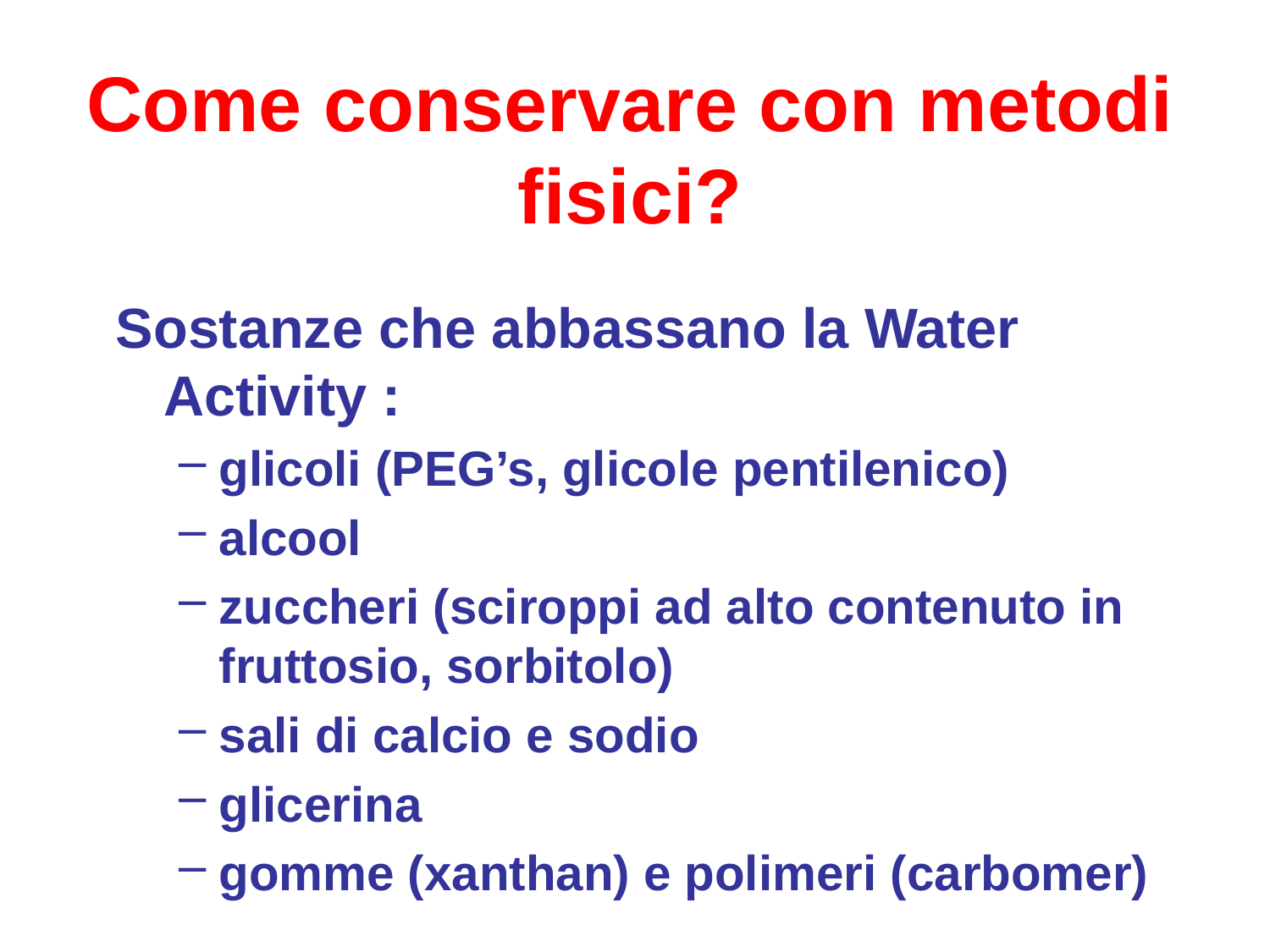

Come conservare con metodi fisici?
Sostanze che abbassano la Water Activity :
glicoli (PEG’s, glicole pentilenico)
alcool
zuccheri (sciroppi ad alto contenuto in fruttosio, sorbitolo)
sali di calcio e sodio
glicerina
gomme (xanthan) e polimeri (carbomer)